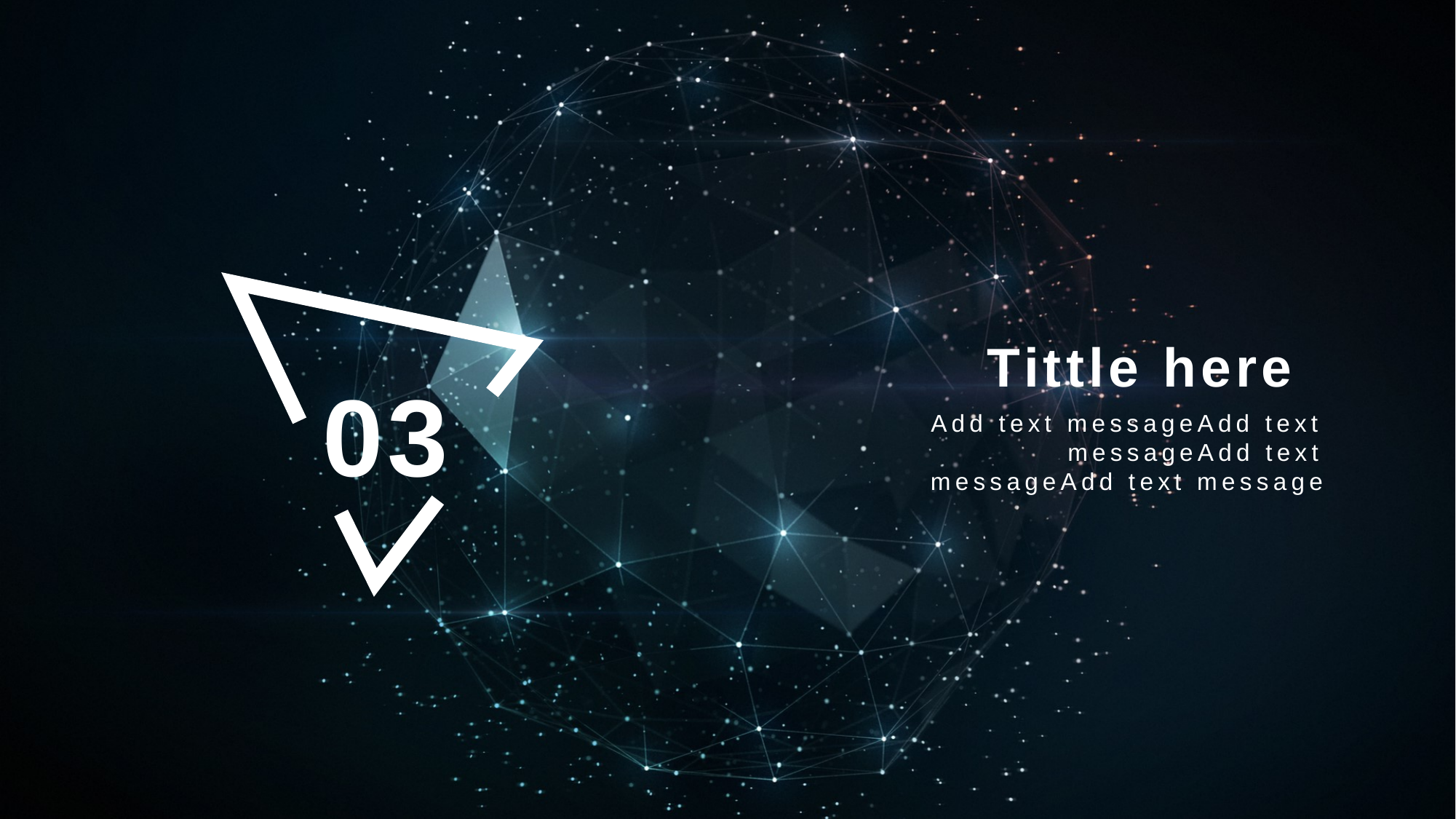

03
Tittle here
Add text messageAdd text messageAdd text messageAdd text message